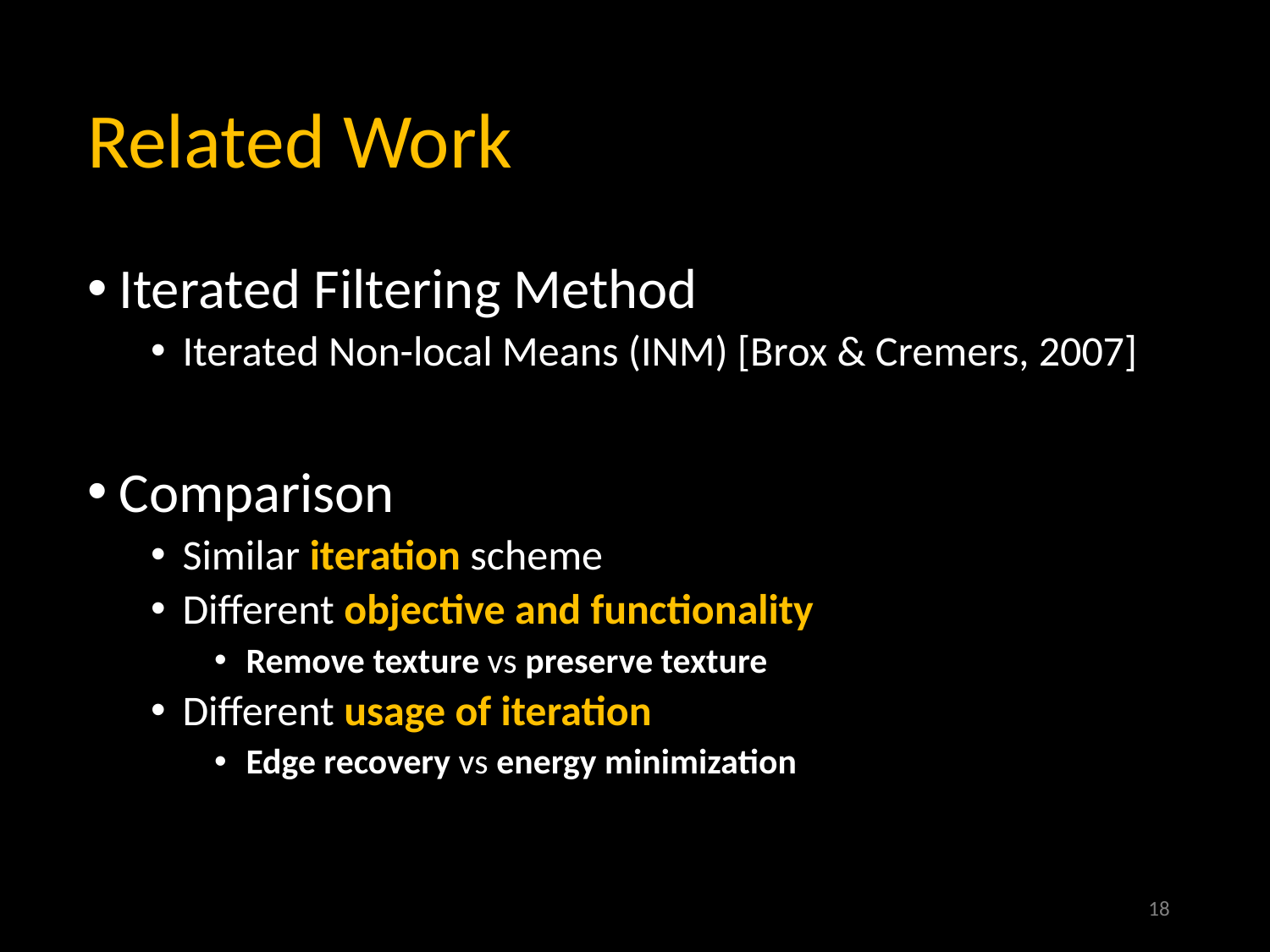

# Related Work
Iterated Filtering Method
Iterated Non-local Means (INM) [Brox & Cremers, 2007]

Comparison
Similar iteration scheme
Different objective and functionality
Remove texture vs preserve texture
Different usage of iteration
Edge recovery vs energy minimization
18